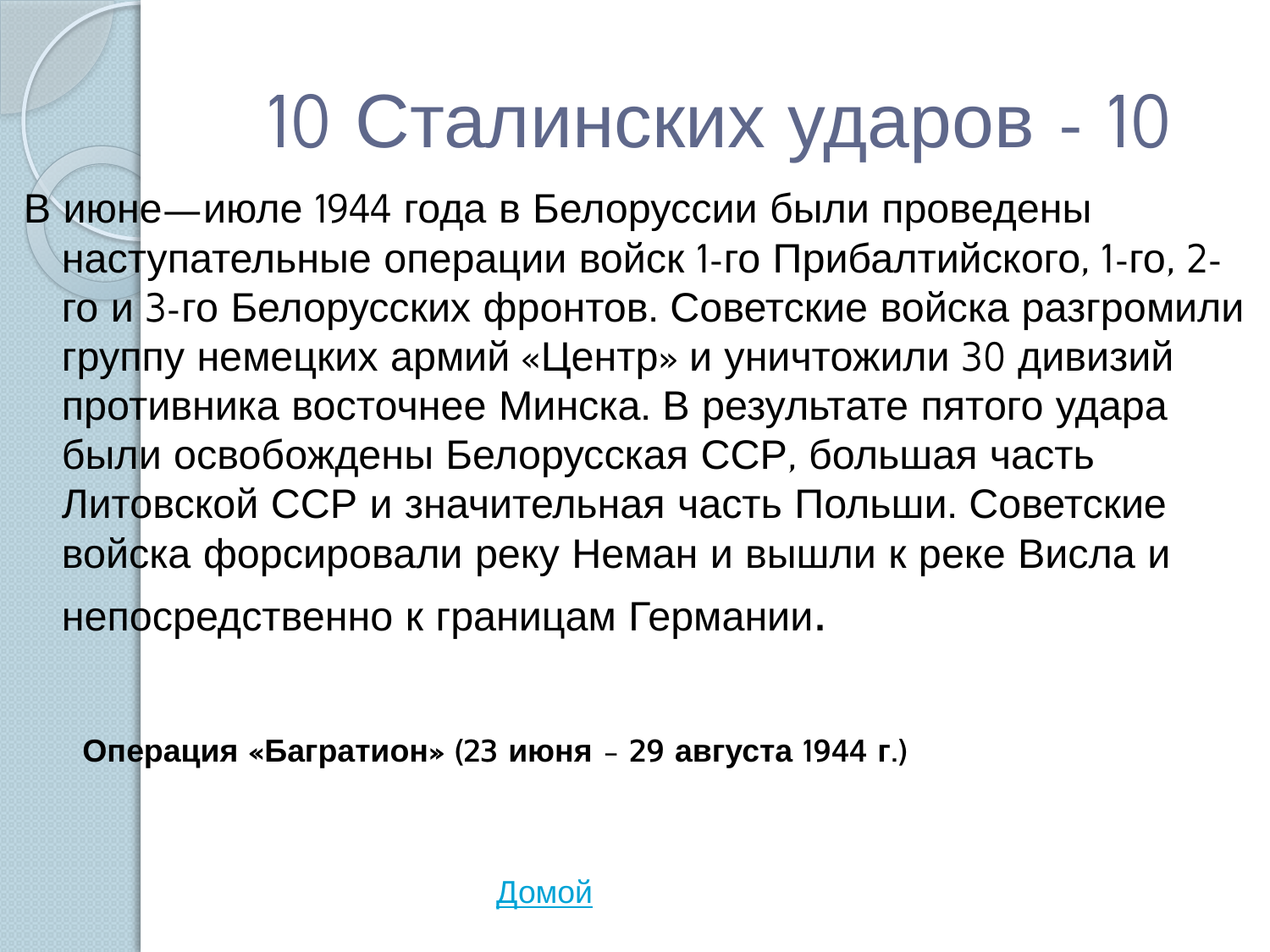

# 10 Сталинских ударов - 10
В июне—июле 1944 года в Белоруссии были проведены наступательные операции войск 1-го Прибалтийского, 1-го, 2-го и 3-го Белорусских фронтов. Советские войска разгромили группу немецких армий «Центр» и уничтожили 30 дивизий противника восточнее Минска. В результате пятого удара были освобождены Белорусская ССР, большая часть Литовской ССР и значительная часть Польши. Советские войска форсировали реку Неман и вышли к реке Висла и непосредственно к границам Германии.
 Операция «Багратион» (23 июня – 29 августа 1944 г.)

Домой